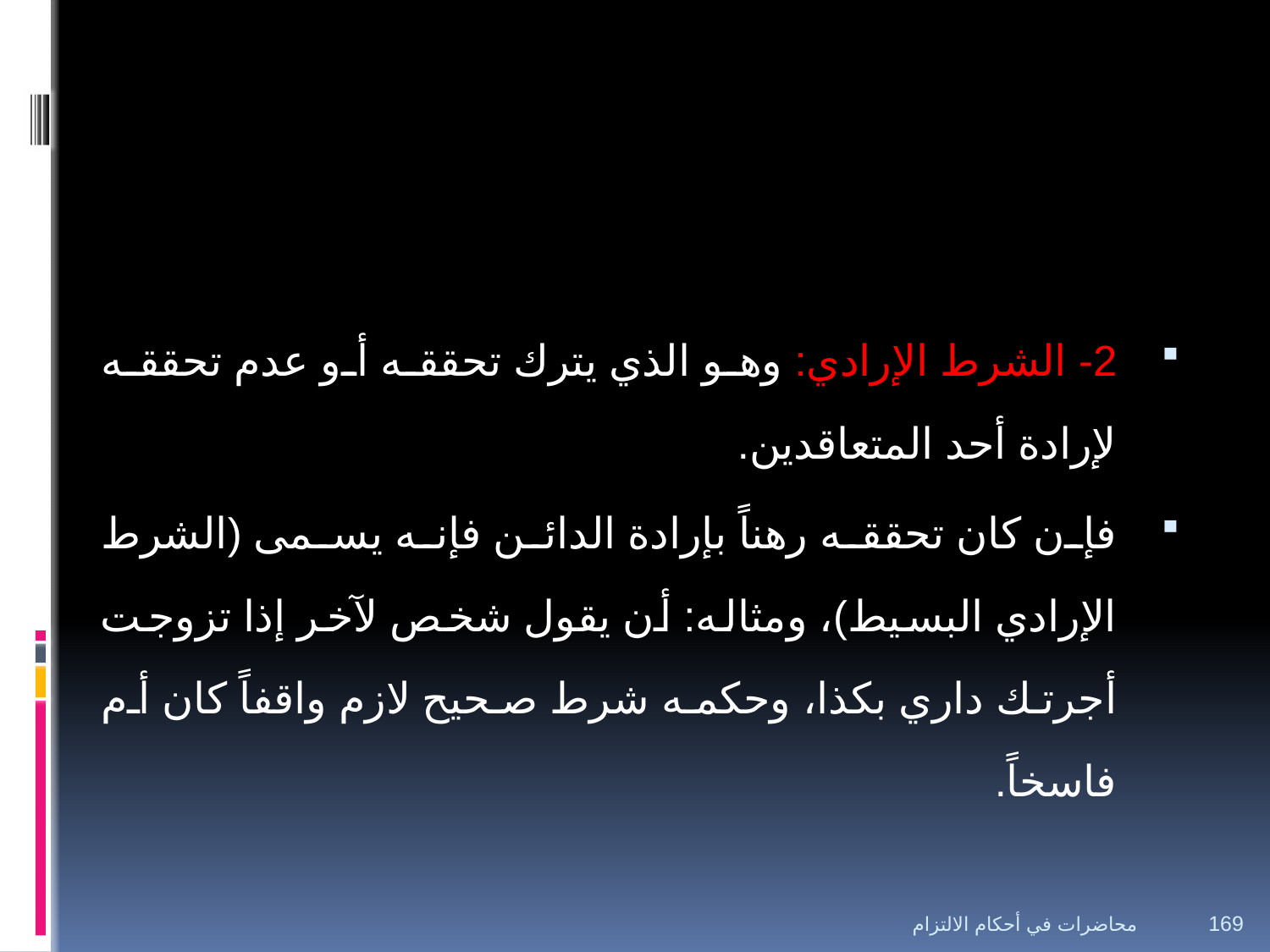

#
2- الشرط الإرادي: وهو الذي يترك تحققه أو عدم تحققه لإرادة أحد المتعاقدين.
فإن كان تحققه رهناً بإرادة الدائن فإنه يسمى (الشرط الإرادي البسيط)، ومثاله: أن يقول شخص لآخر إذا تزوجت أجرتك داري بكذا، وحكمه شرط صحيح لازم واقفاً كان أم فاسخاً.

محاضرات في أحكام الالتزام
169